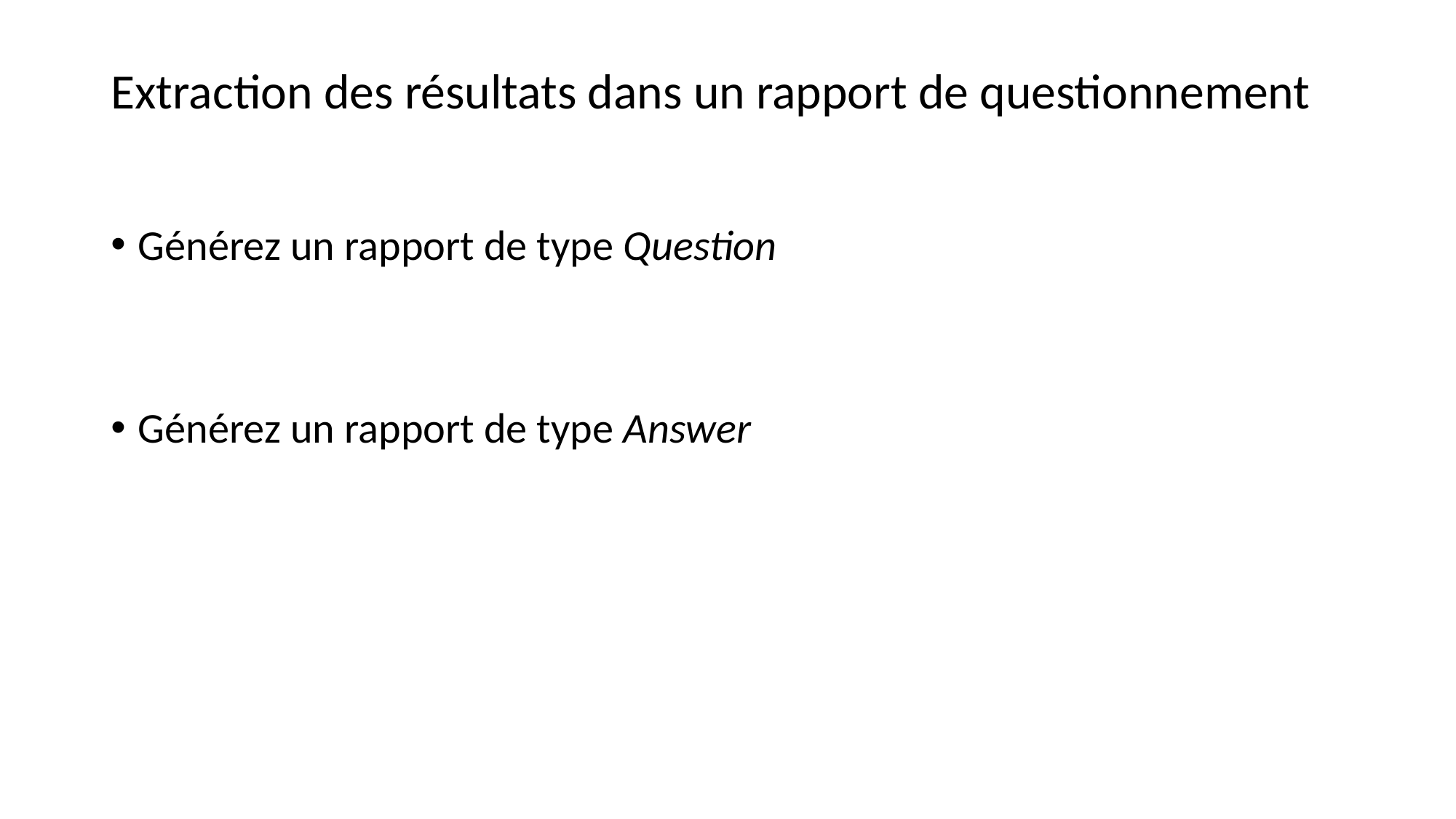

# Extraction des résultats dans un rapport de questionnement
Générez un rapport de type Question

Générez un rapport de type Answer